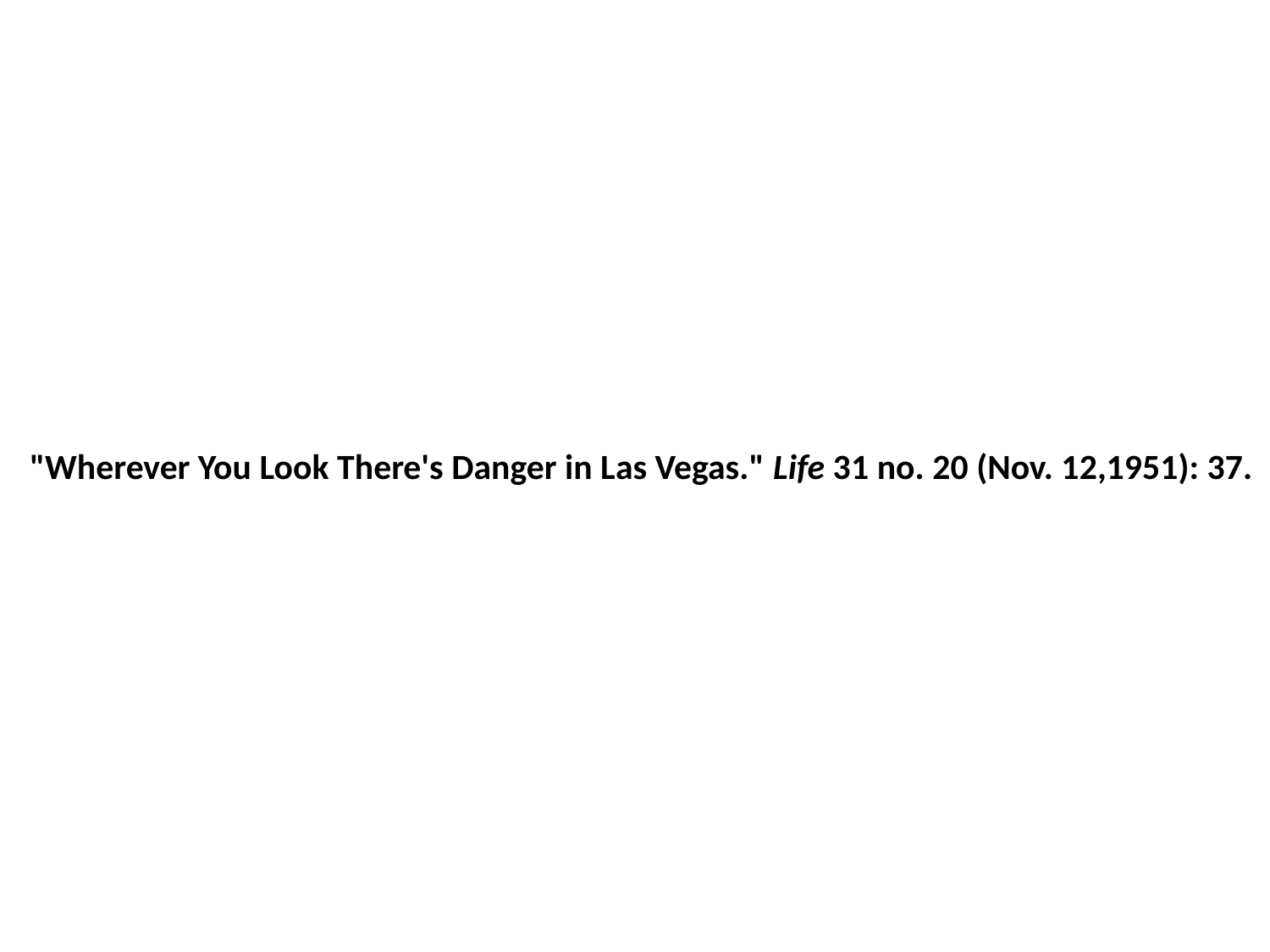

"Wherever You Look There's Danger in Las Vegas." Life 31 no. 20 (Nov. 12,1951): 37.